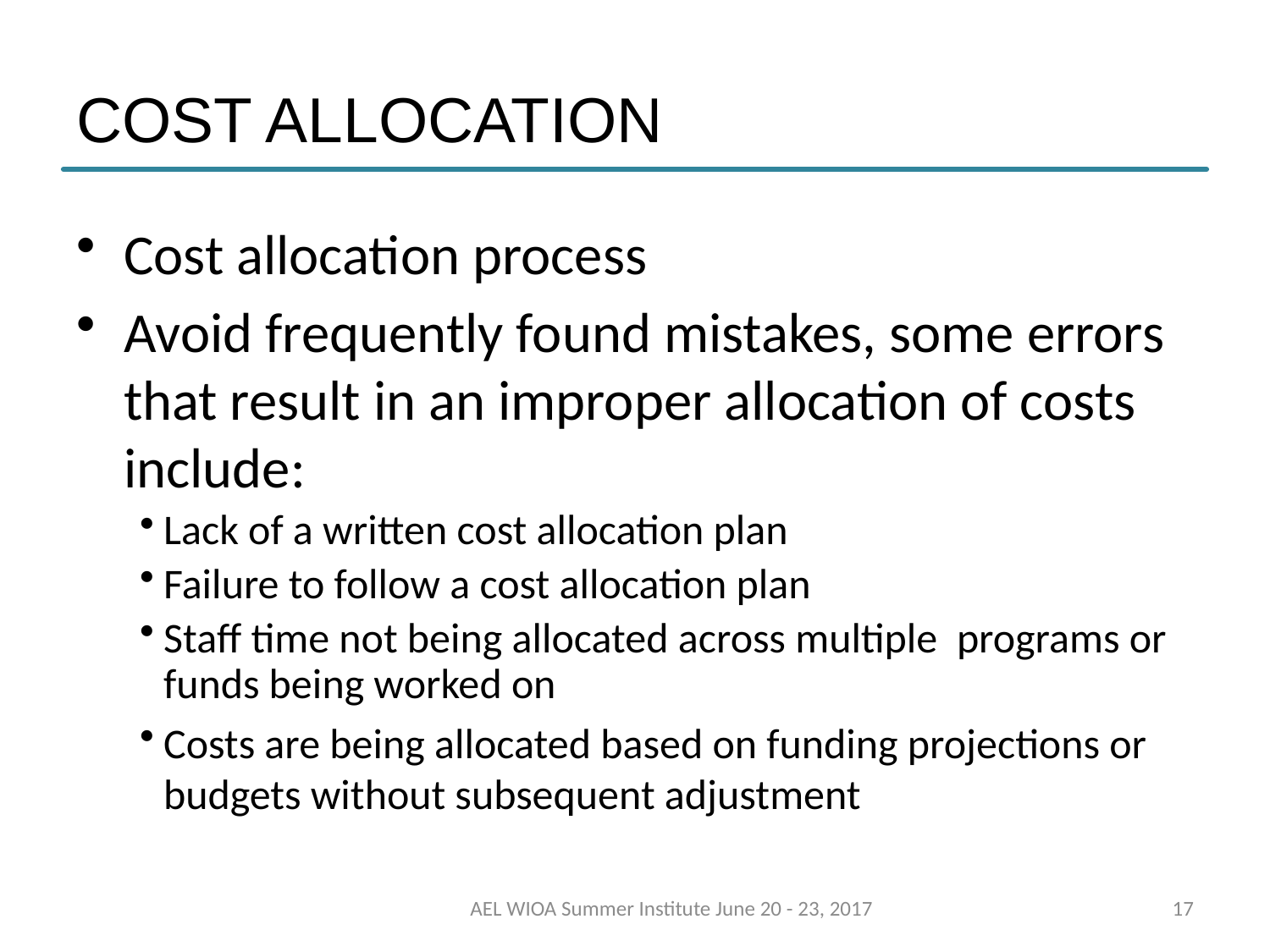

# COST ALLOCATION
Cost allocation process
Avoid frequently found mistakes, some errors that result in an improper allocation of costs include:
Lack of a written cost allocation plan
Failure to follow a cost allocation plan
Staff time not being allocated across multiple  programs or funds being worked on
Costs are being allocated based on funding projections or budgets without subsequent adjustment
AEL WIOA Summer Institute June 20 - 23, 2017
17